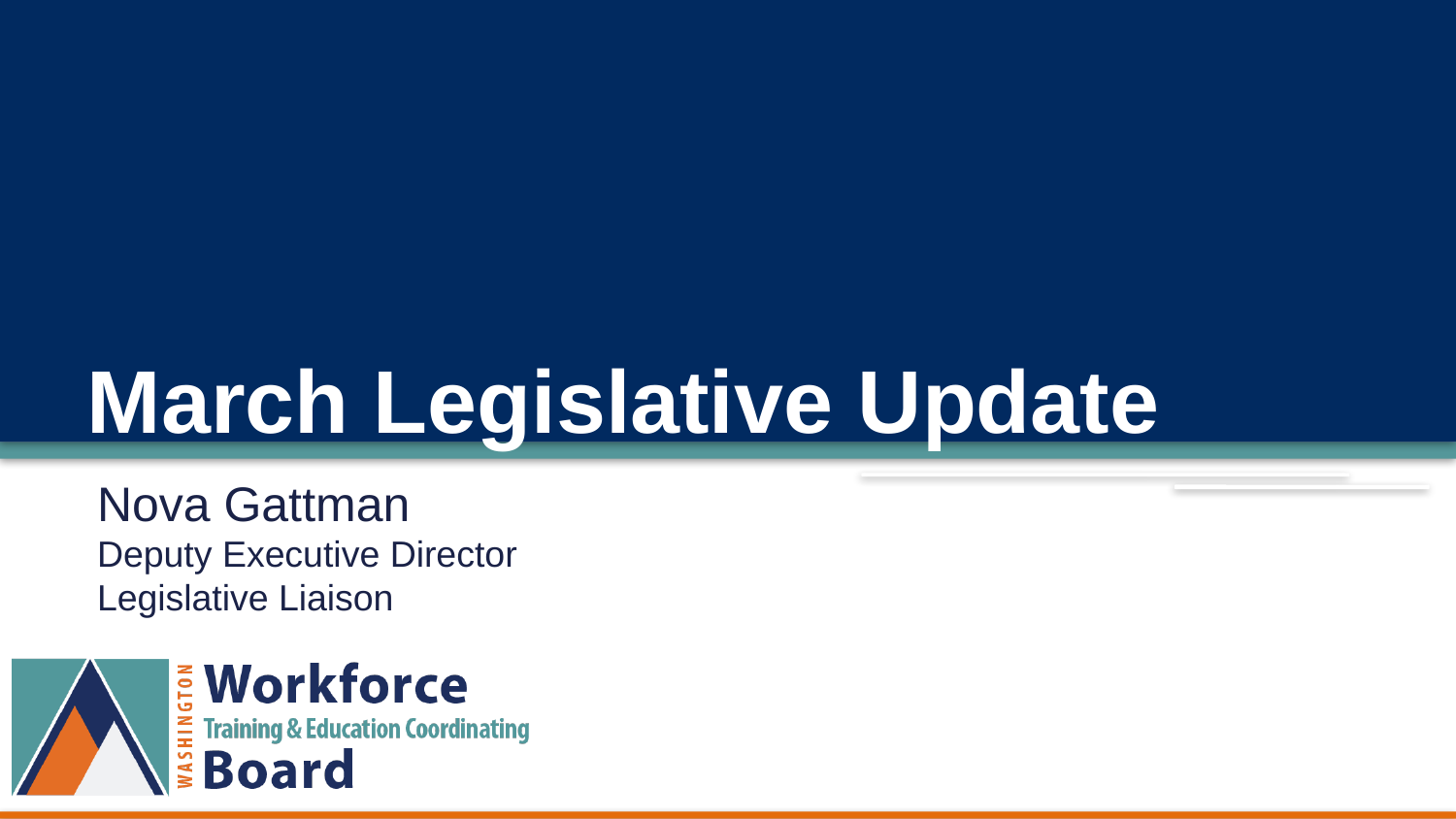

# March Legislative Update
Nova Gattman
Deputy Executive Director
Legislative Liaison